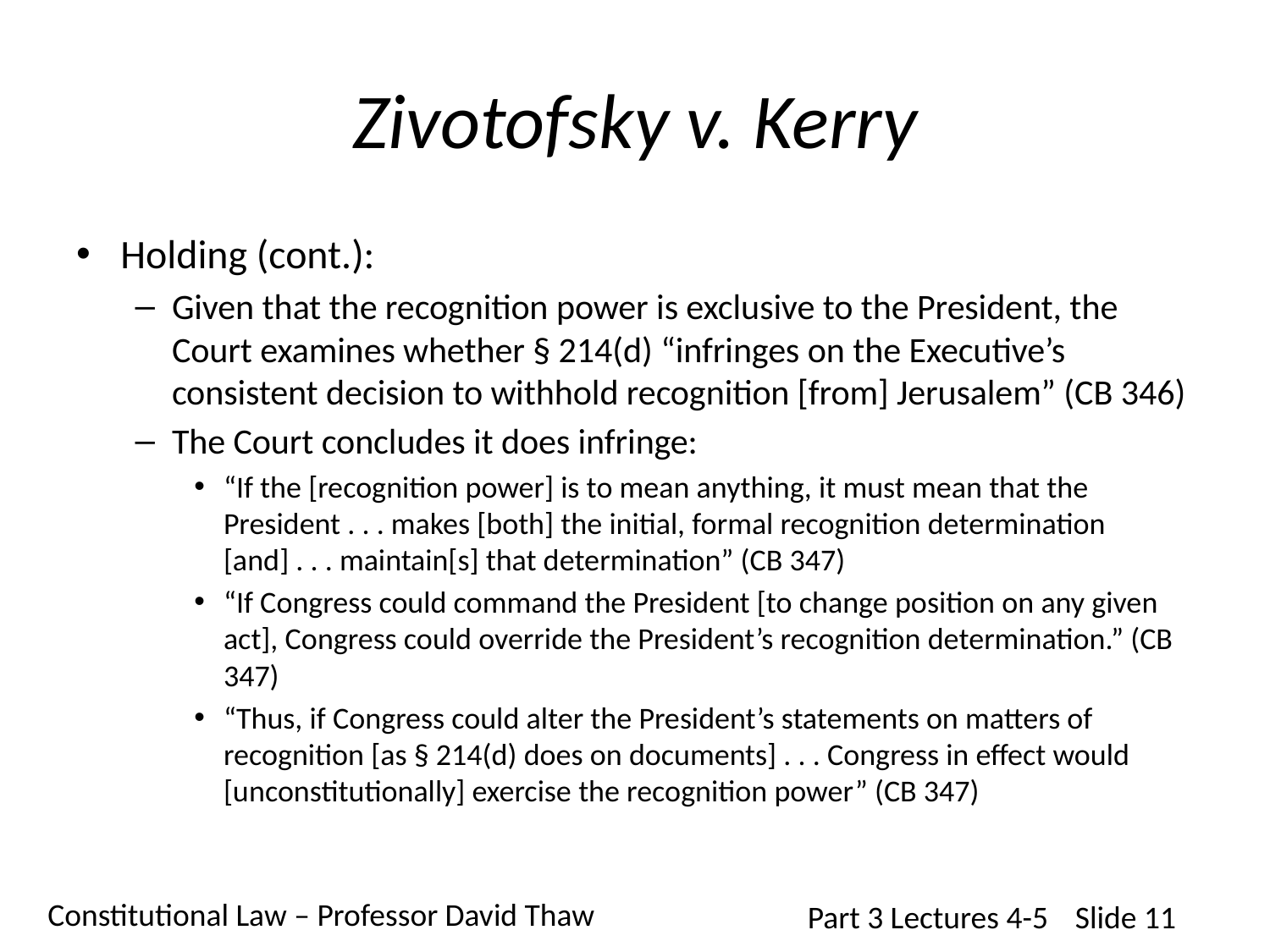

# Zivotofsky v. Kerry
Holding (cont.):
Given that the recognition power is exclusive to the President, the Court examines whether § 214(d) “infringes on the Executive’s consistent decision to withhold recognition [from] Jerusalem” (CB 346)
The Court concludes it does infringe:
“If the [recognition power] is to mean anything, it must mean that the President . . . makes [both] the initial, formal recognition determination [and] . . . maintain[s] that determination” (CB 347)
“If Congress could command the President [to change position on any given act], Congress could override the President’s recognition determination.” (CB 347)
“Thus, if Congress could alter the President’s statements on matters of recognition [as § 214(d) does on documents] . . . Congress in effect would [unconstitutionally] exercise the recognition power” (CB 347)